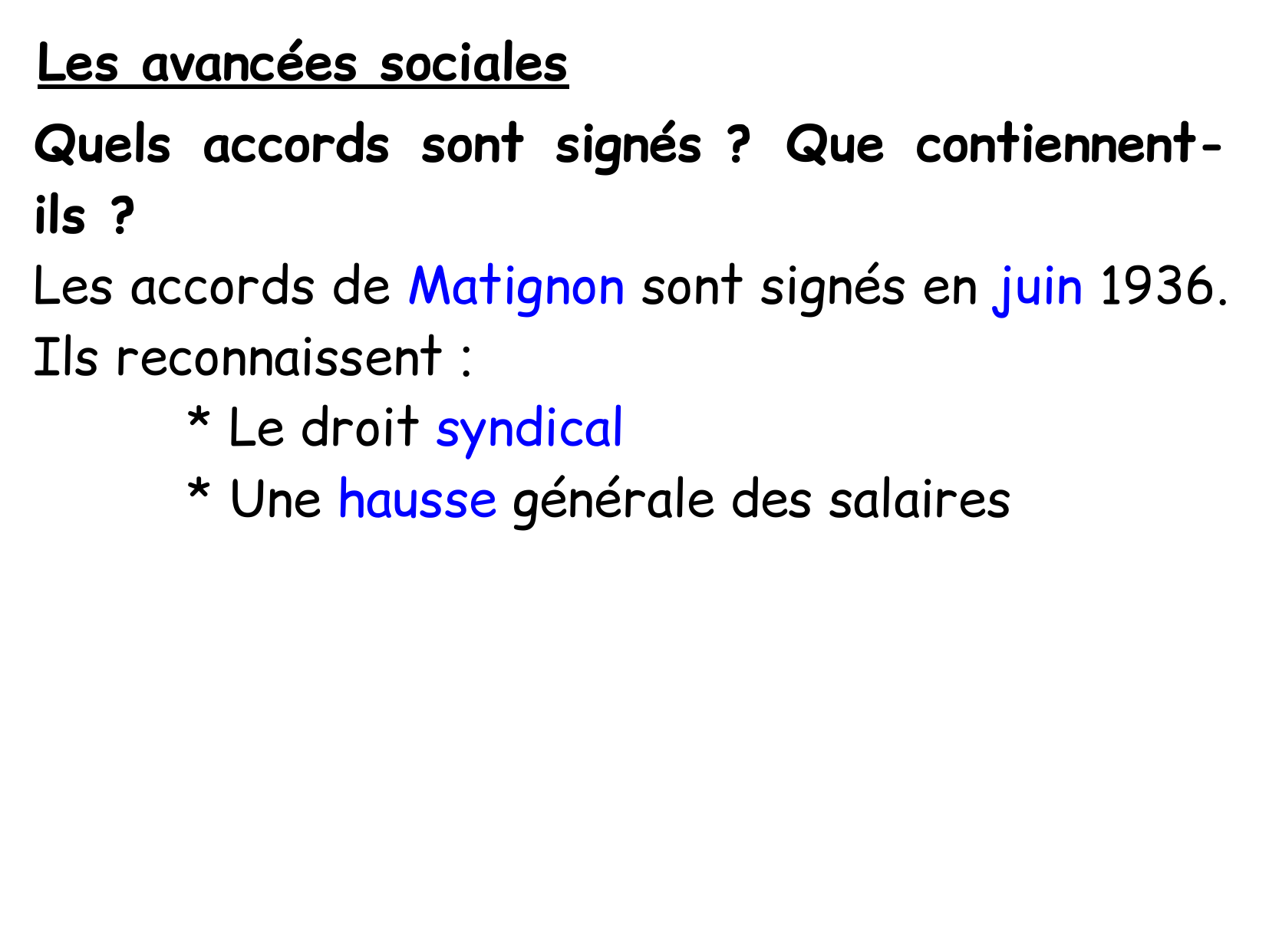

Les avancées sociales
Quels accords sont signés ? Que contiennent-ils ?

Les accords de Matignon sont signés en juin 1936. Ils reconnaissent :
          * Le droit syndical
          * Une hausse générale des salaires